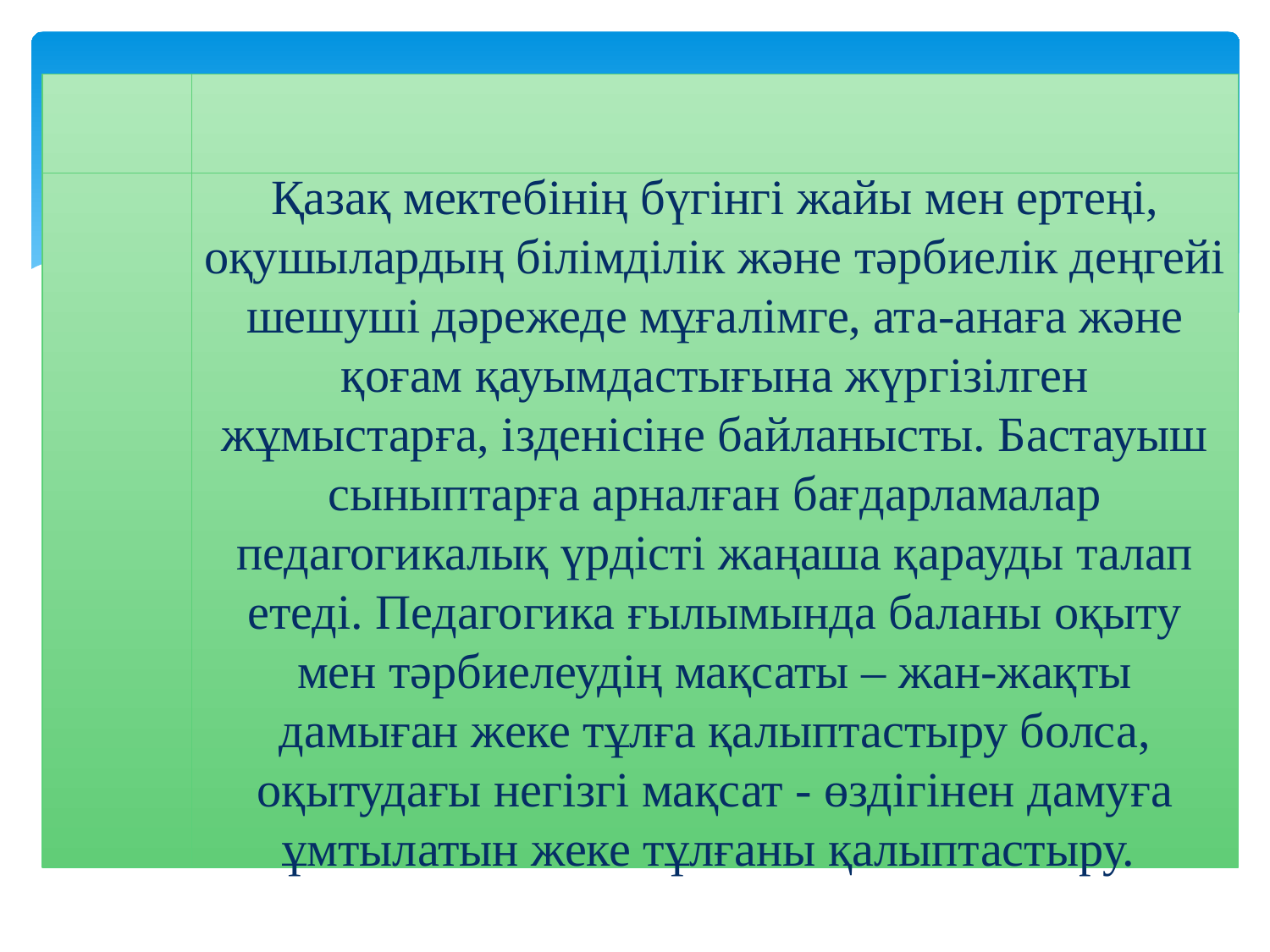

Қазақ мектебінің бүгінгі жайы мен ертеңі, оқушылардың білімділік және тәрбиелік деңгейі шешуші дәрежеде мұғалімге, ата-анаға және қоғам қауымдастығына жүргізілген жұмыстарға, ізденісіне байланысты. Бастауыш сыныптарға арналған бағдарламалар педагогикалық үрдісті жаңаша қарауды талап етеді. Педагогика ғылымында баланы оқыту мен тәрбиелеудің мақсаты – жан-жақты дамыған жеке тұлға қалыптастыру болса, оқытудағы негізгі мақсат - өздігінен дамуға ұмтылатын жеке тұлғаны қалыптастыру.